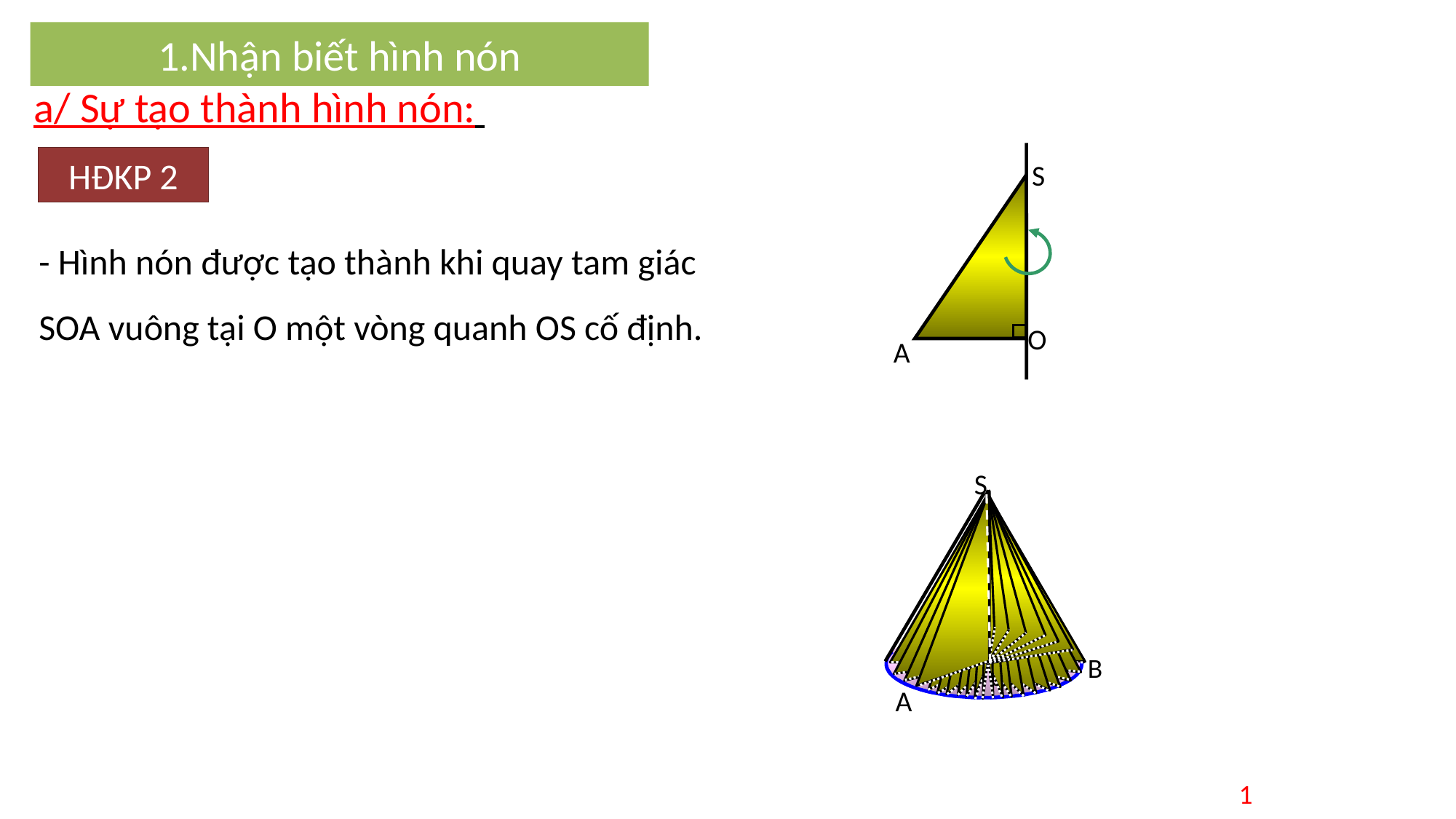

1.Nhận biết hình nón
a/ Sự tạo thành hình nón:

S

O

A
HĐKP 2
- Hình nón được tạo thành khi quay tam giác SOA vuông tại O một vòng quanh OS cố định.

S
B
O
A

1